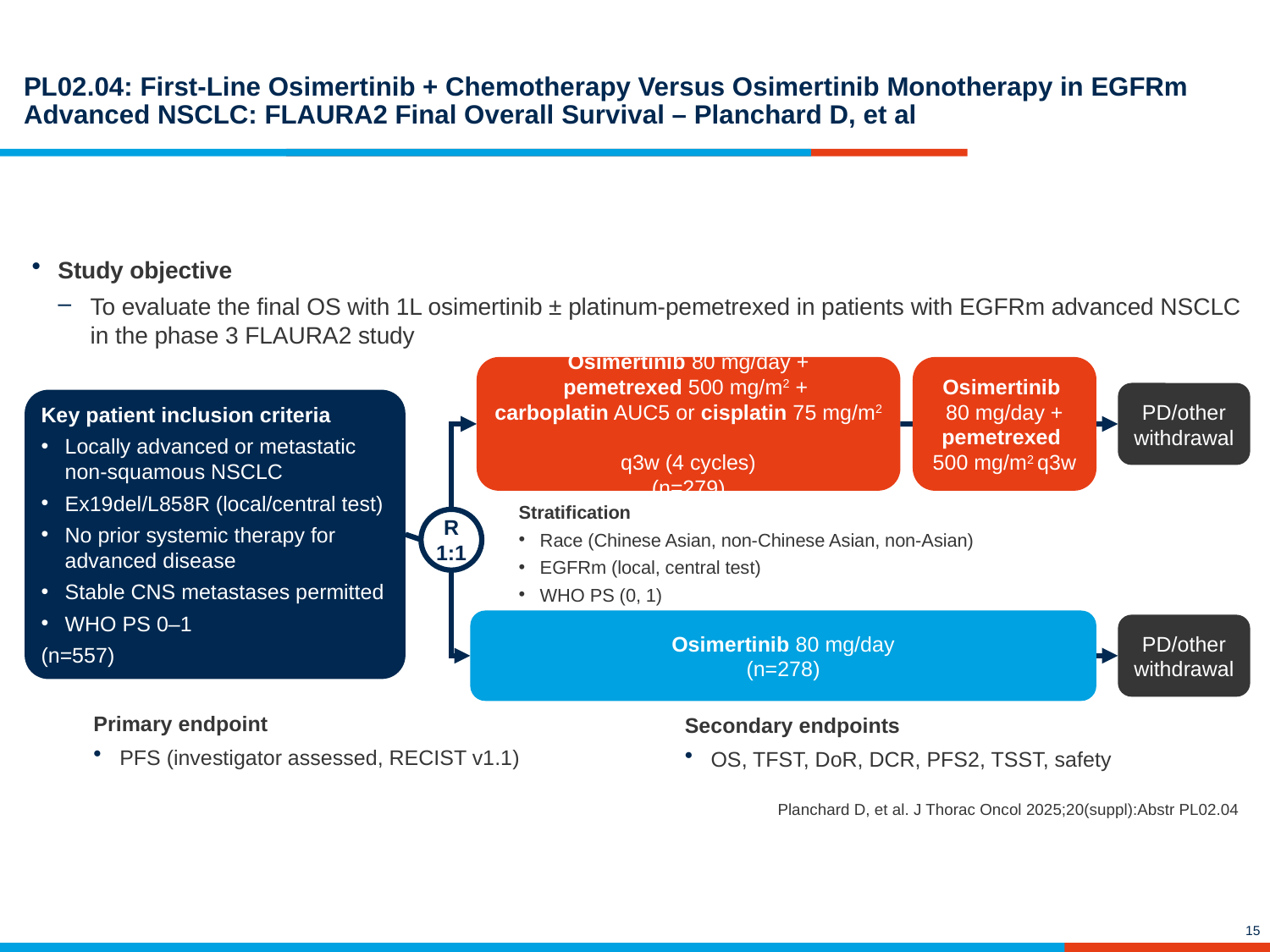

# PL02.04: First-Line Osimertinib + Chemotherapy Versus Osimertinib Monotherapy in EGFRm Advanced NSCLC: FLAURA2 Final Overall Survival – Planchard D, et al
Study objective
To evaluate the final OS with 1L osimertinib ± platinum-pemetrexed in patients with EGFRm advanced NSCLC in the phase 3 FLAURA2 study
Osimertinib 80 mg/day +
pemetrexed 500 mg/m2 +
carboplatin AUC5 or cisplatin 75 mg/m2
q3w (4 cycles)
(n=279)
Osimertinib
80 mg/day +
pemetrexed
500 mg/m2 q3w
PD/other
withdrawal
Key patient inclusion criteria
Locally advanced or metastatic non-squamous NSCLC
Ex19del/L858R (local/central test)
No prior systemic therapy for advanced disease
Stable CNS metastases permitted
WHO PS 0–1
(n=557)
Stratification
Race (Chinese Asian, non-Chinese Asian, non-Asian)
EGFRm (local, central test)
WHO PS (0, 1)
R
1:1
Osimertinib 80 mg/day
(n=278)
PD/other withdrawal
Primary endpoint
PFS (investigator assessed, RECIST v1.1)
Secondary endpoints
OS, TFST, DoR, DCR, PFS2, TSST, safety
Planchard D, et al. J Thorac Oncol 2025;20(suppl):Abstr PL02.04